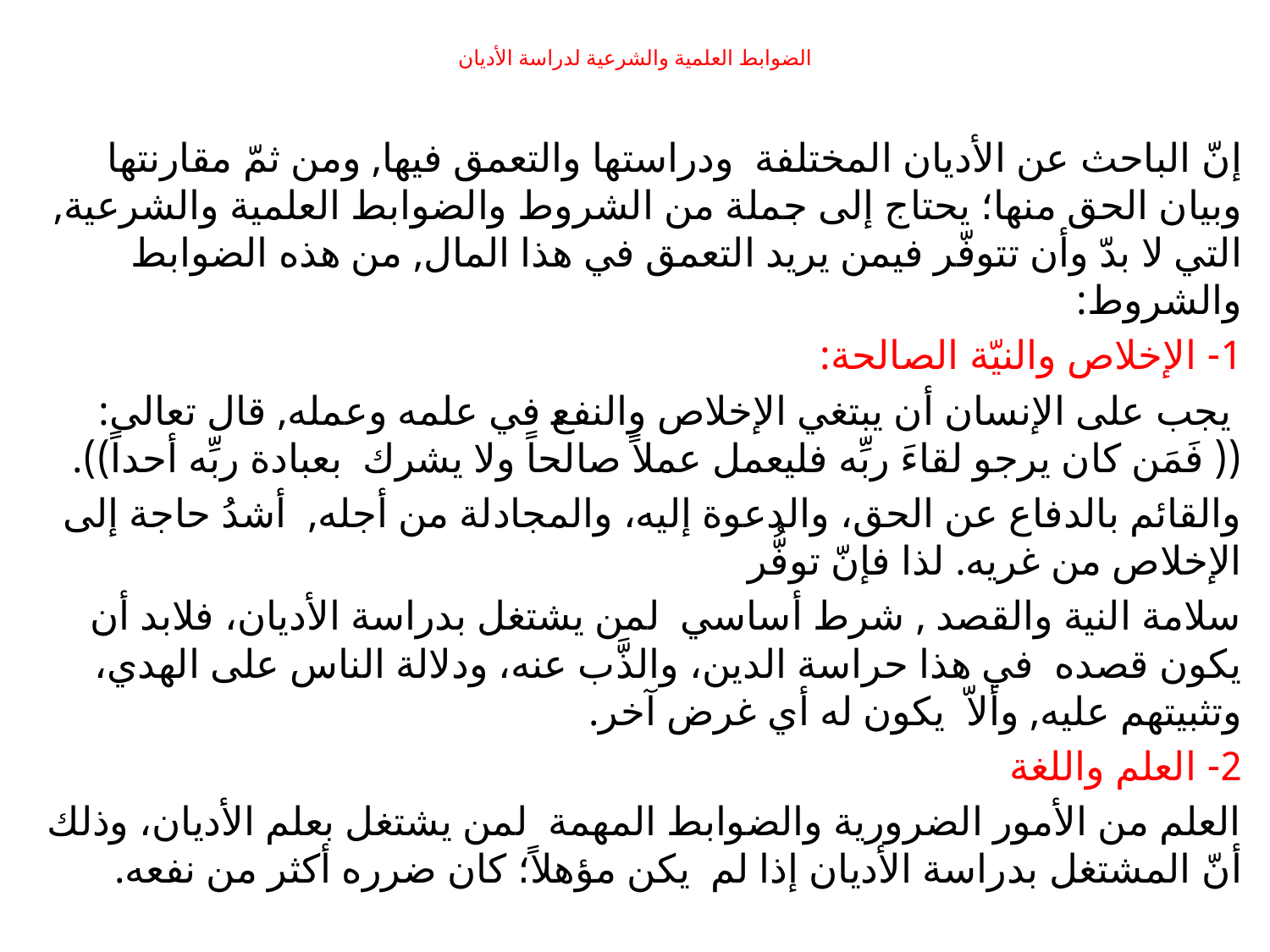

# الضوابط العلمية والشرعية لدراسة الأديان
إنّ الباحث عن الأديان المختلفة  ودراستها والتعمق فيها, ومن ثمّ مقارنتها وبيان الحق منها؛ يحتاج إلى جملة من الشروط والضوابط العلمية والشرعية, التي لا بدّ وأن تتوفّر فيمن يريد التعمق في هذا المال, من هذه الضوابط والشروط:
1- الإخلاص والنيّة الصالحة:
 يجب على الإنسان أن يبتغي الإخلاص والنفع في علمه وعمله, قال تعالى: (( فَمَن كان يرجو لقاءَ ربِّه فليعمل عملاً صالحاً ولا يشرك  بعبادة ربِّه أحداً)).
والقائم بالدفاع عن الحق، والدعوة إليه، والمجادلة من أجله,  أشدُ حاجة إلى الإخلاص من غريه. لذا فإنّ توفُّر
سلامة النية والقصد , شرط أساسي  لمن يشتغل بدراسة الأديان، فلابد أن يكون قصده  في هذا حراسة الدين، والذَّب عنه، ودلالة الناس على الهدي، وتثبيتهم عليه, وألاّ  يكون له أي غرض آخر.
2- العلم واللغة
العلم من الأمور الضرورية والضوابط المهمة  لمن يشتغل بعلم الأديان، وذلك أنّ المشتغل بدراسة الأديان إذا لم  يكن مؤهلاً؛ كان ضرره أكثر من نفعه.